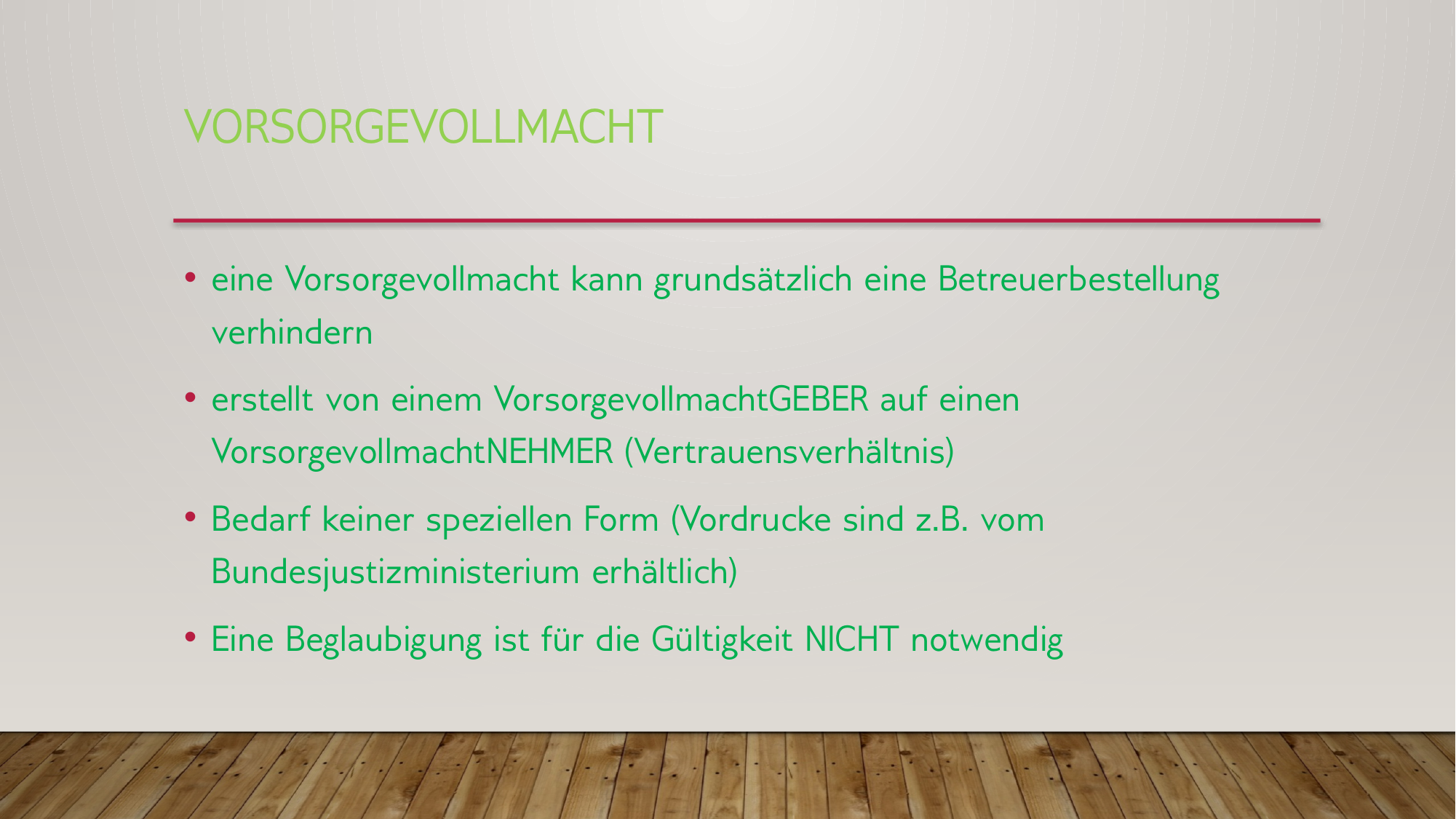

Vorsorgevollmacht
eine Vorsorgevollmacht kann grundsätzlich eine Betreuerbestellung verhindern
erstellt von einem VorsorgevollmachtGEBER auf einen VorsorgevollmachtNEHMER (Vertrauensverhältnis)
Bedarf keiner speziellen Form (Vordrucke sind z.B. vom Bundesjustizministerium erhältlich)
Eine Beglaubigung ist für die Gültigkeit NICHT notwendig